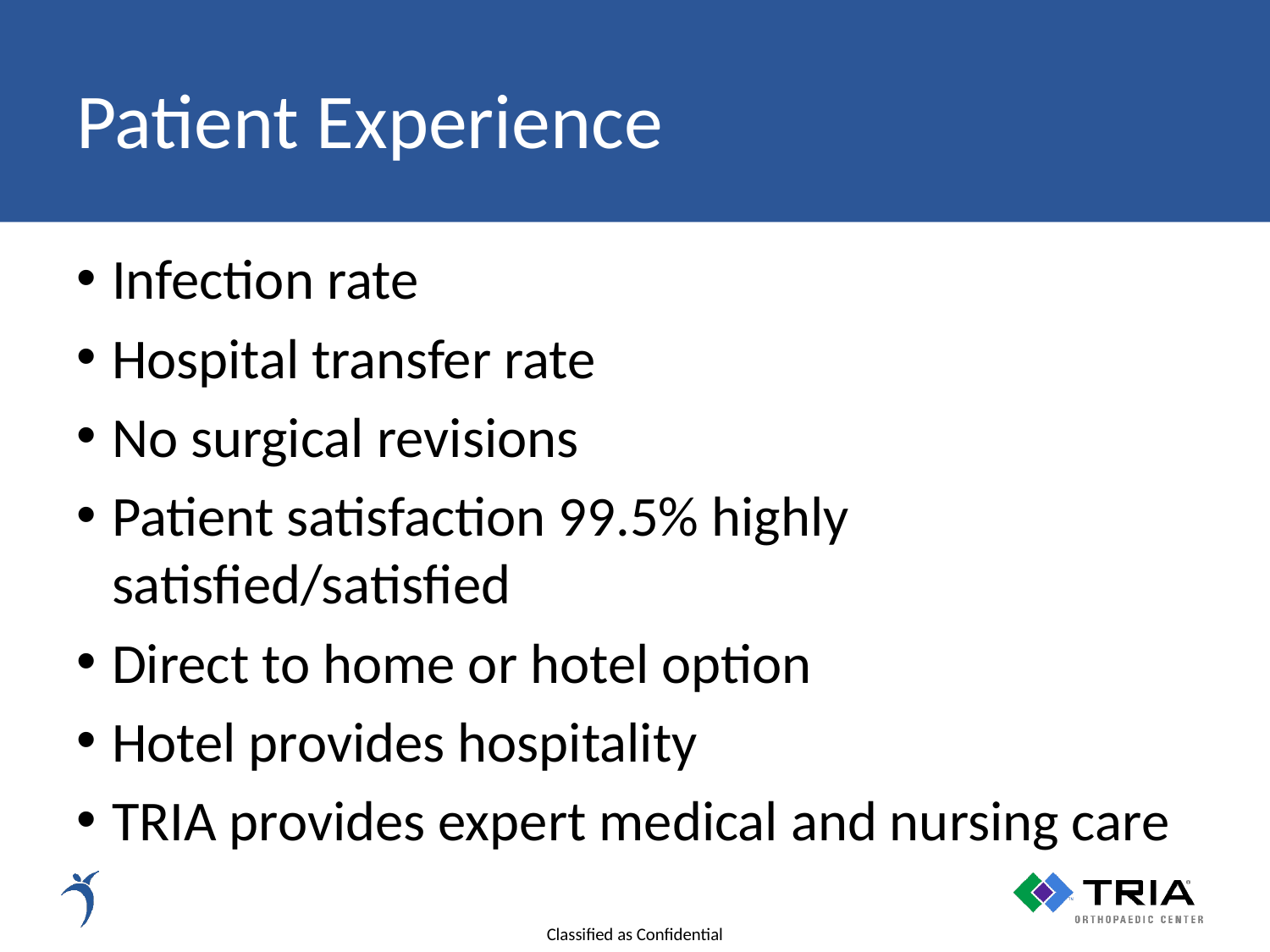

# Patient Experience

Infection rate
Hospital transfer rate
No surgical revisions
Patient satisfaction 99.5% highly satisfied/satisfied
Direct to home or hotel option
Hotel provides hospitality
TRIA provides expert medical and nursing care